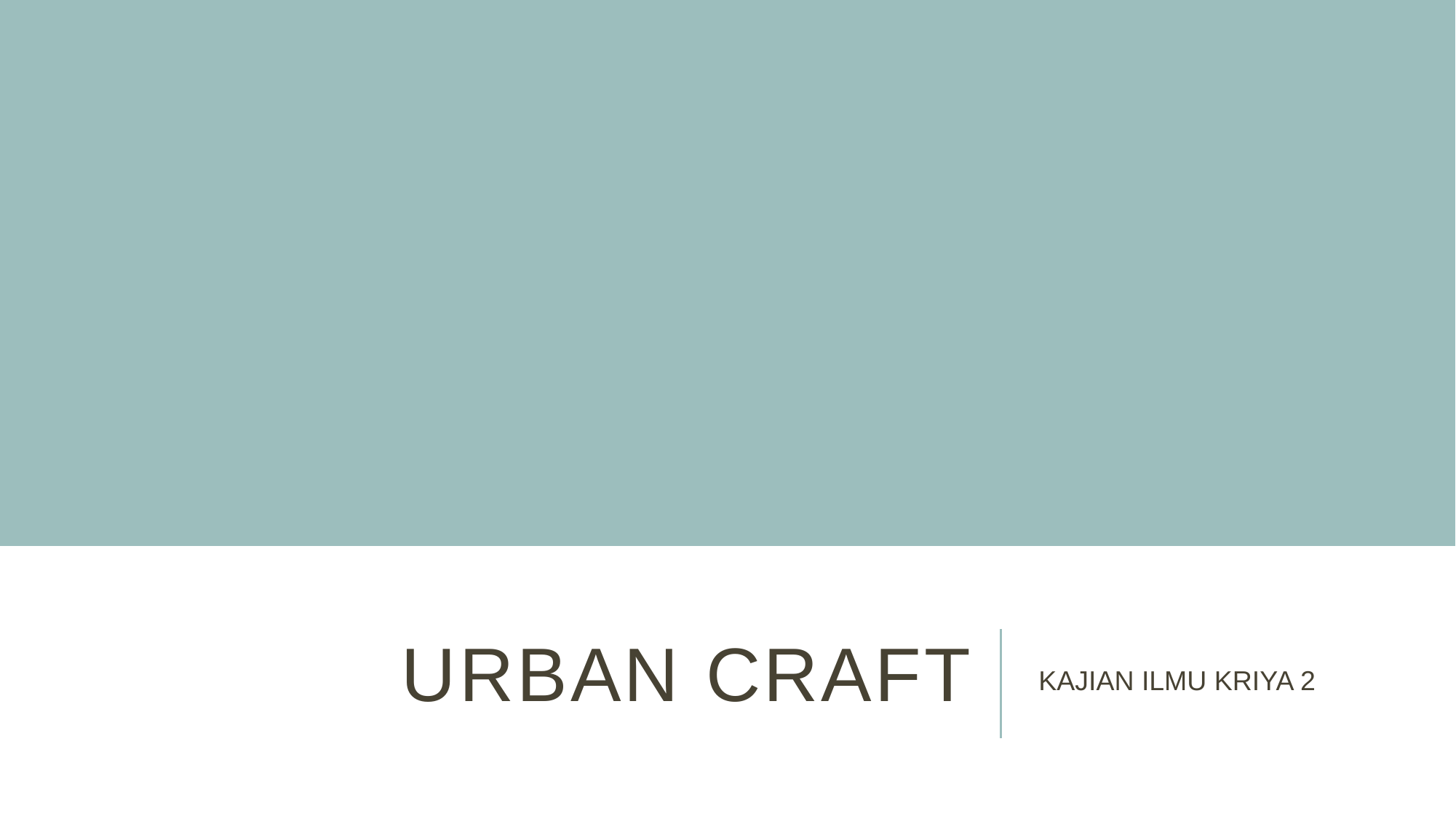

# URBAN CRAFT
KAJIAN ILMU KRIYA 2